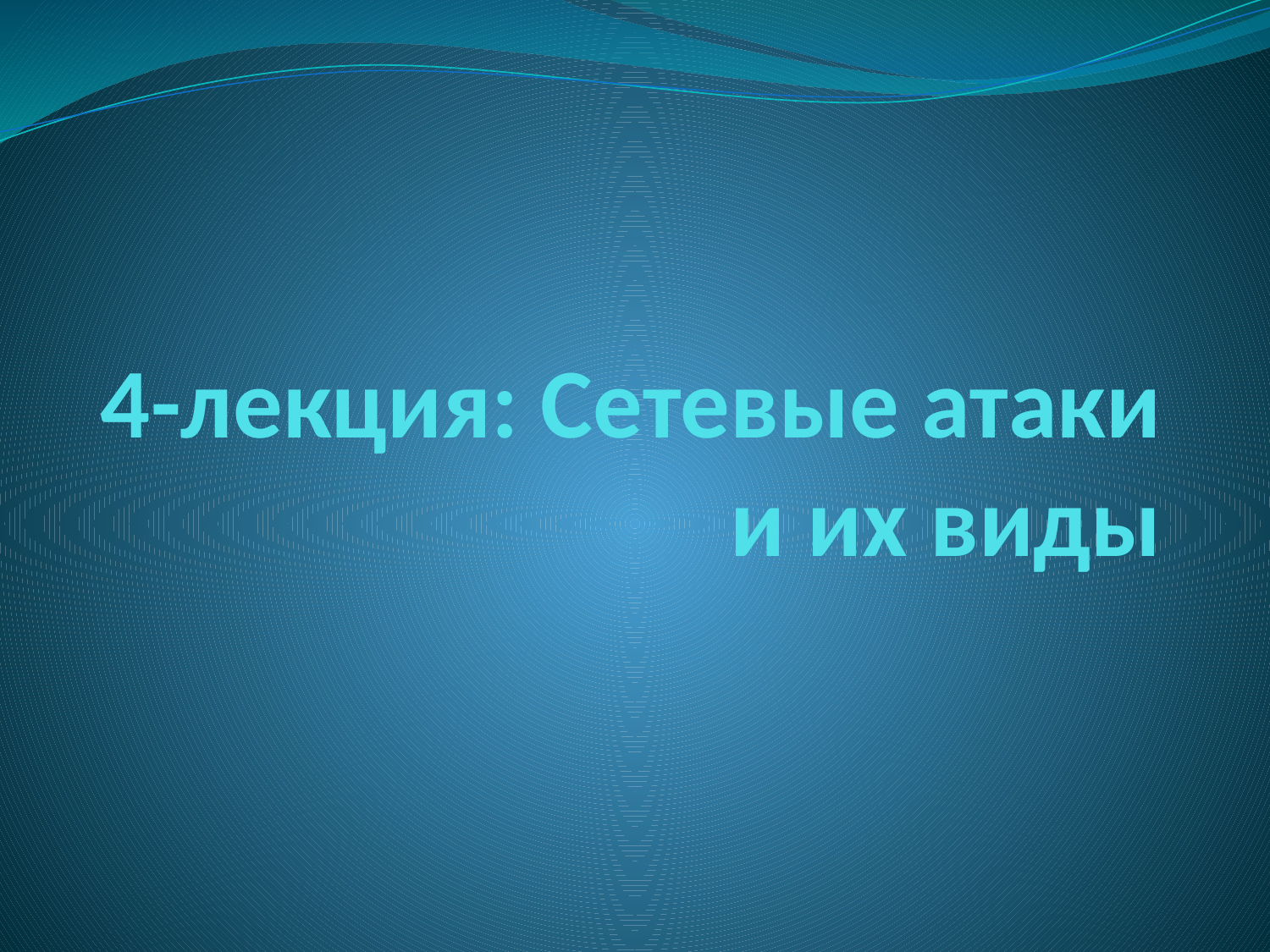

# 4-лекция: Сетевые атаки и их виды